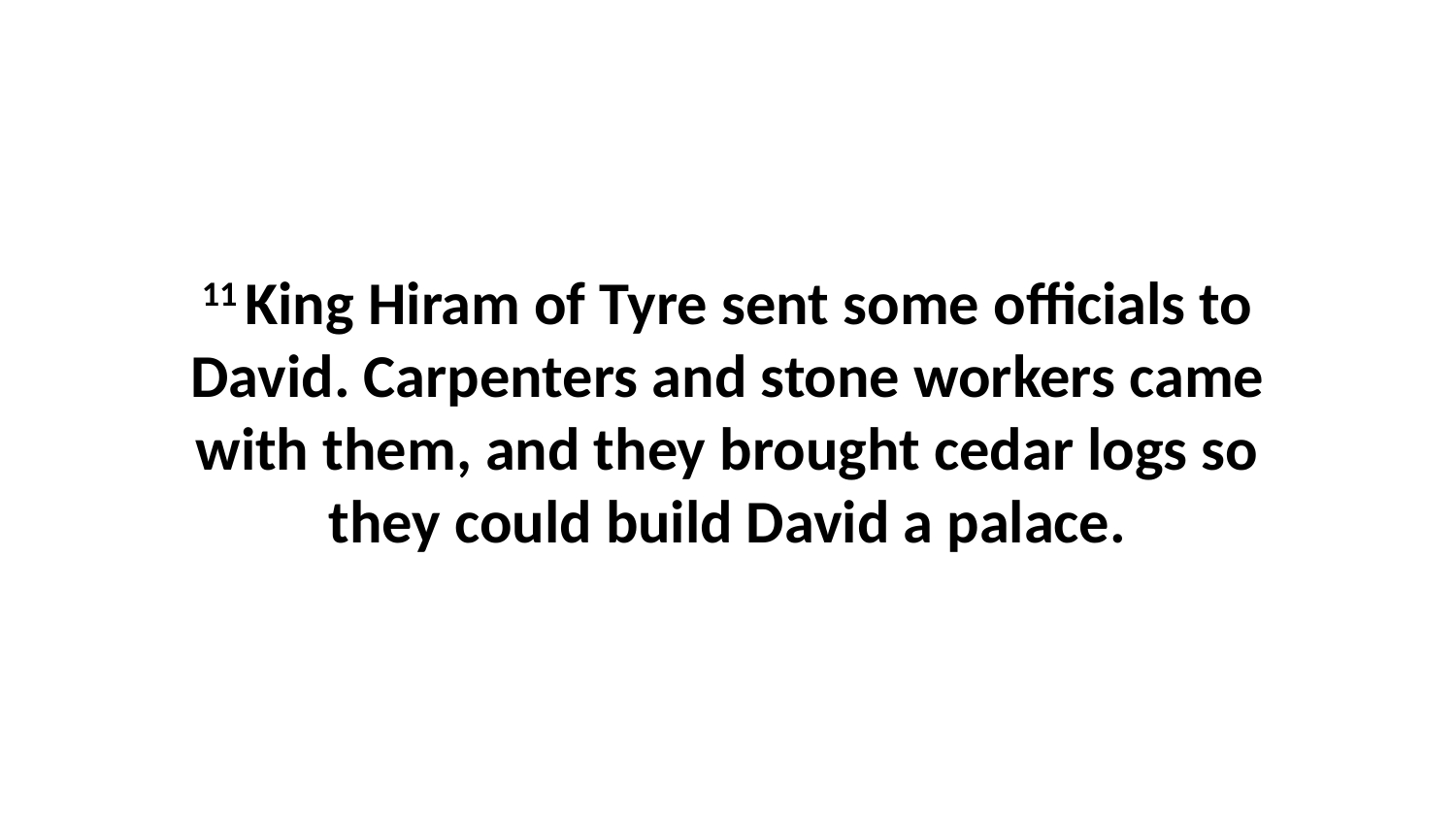

11 King Hiram of Tyre sent some officials to David. Carpenters and stone workers came with them, and they brought cedar logs so they could build David a palace.